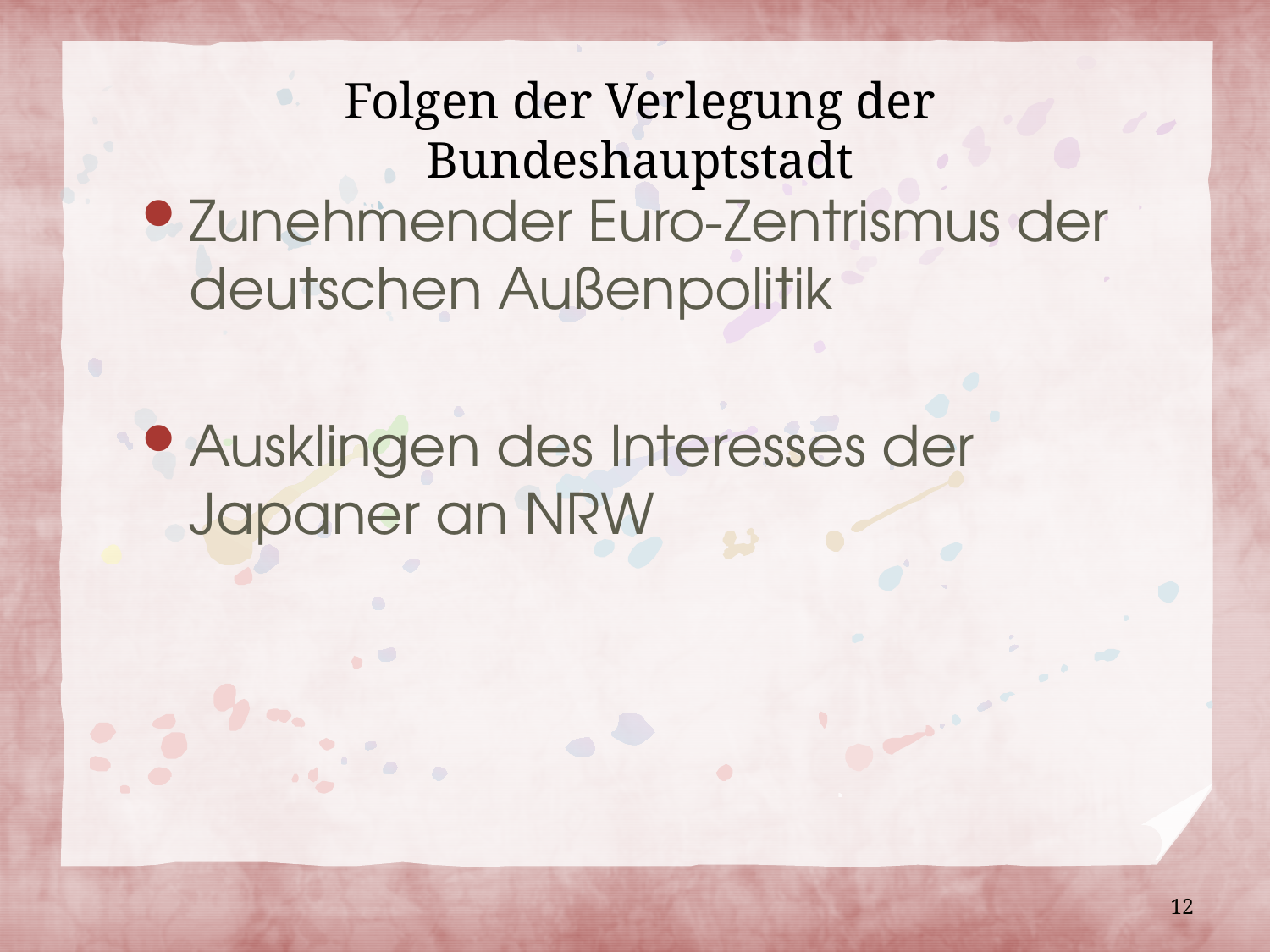

# Folgen der Verlegung der Bundeshauptstadt
Zunehmender Euro-Zentrismus der deutschen Außenpolitik

Ausklingen des Interesses der Japaner an NRW

12